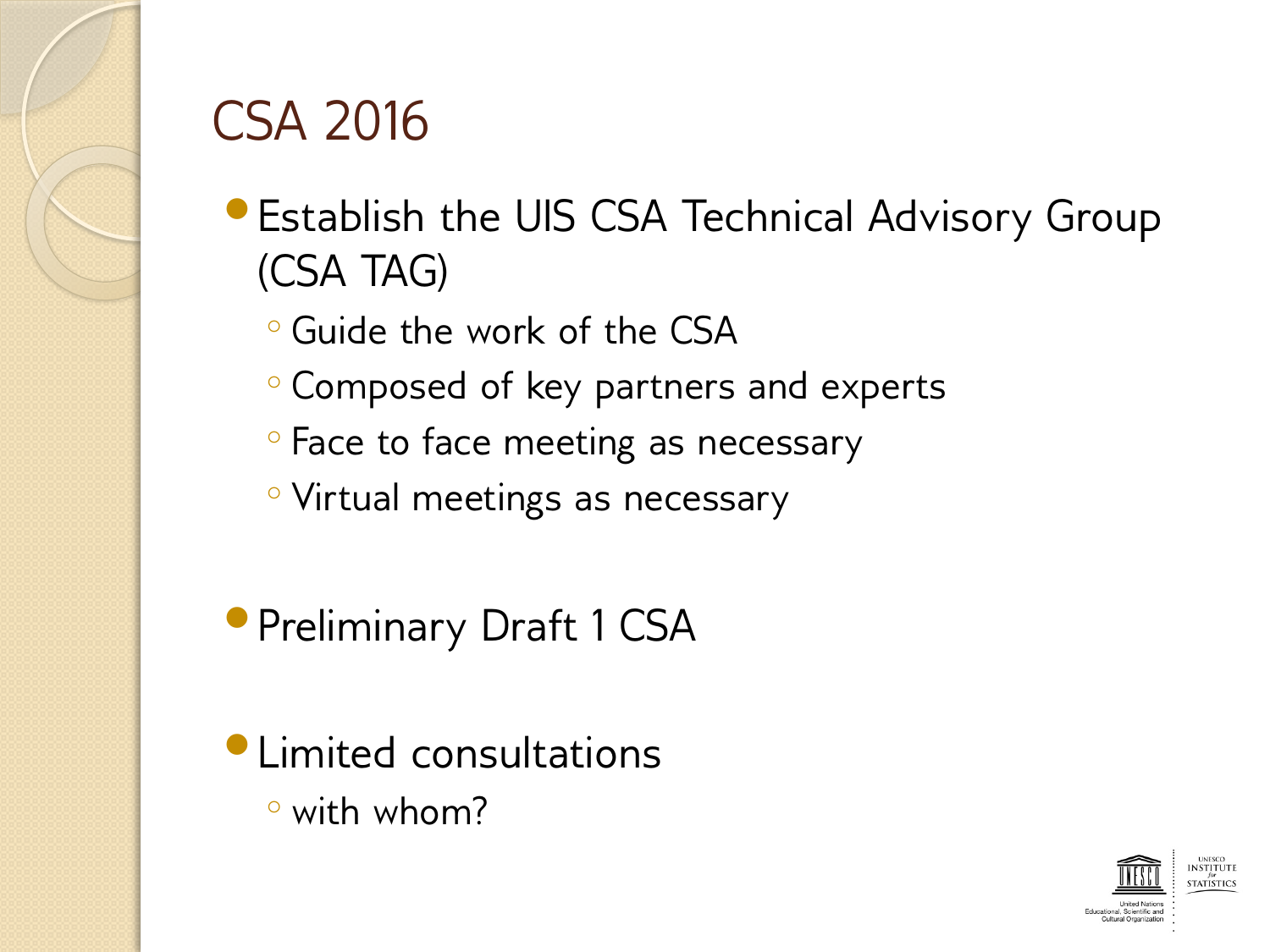

# CSA 2016
Establish the UIS CSA Technical Advisory Group (CSA TAG)
Guide the work of the CSA
Composed of key partners and experts
Face to face meeting as necessary
Virtual meetings as necessary

Preliminary Draft 1 CSA

Limited consultations
with whom?